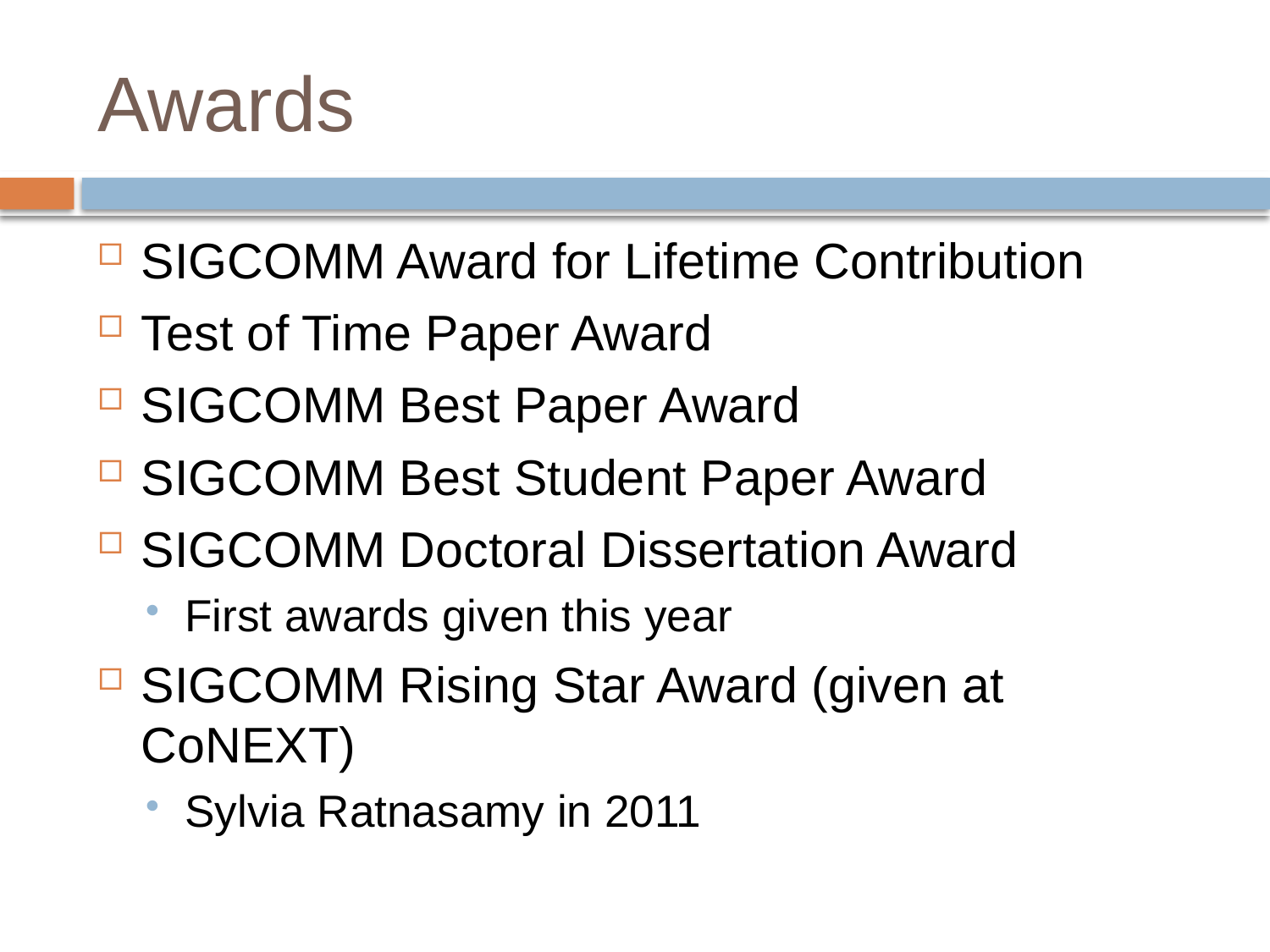

# Awards
SIGCOMM Award for Lifetime Contribution
Test of Time Paper Award
SIGCOMM Best Paper Award
SIGCOMM Best Student Paper Award
SIGCOMM Doctoral Dissertation Award
First awards given this year
SIGCOMM Rising Star Award (given at CoNEXT)
Sylvia Ratnasamy in 2011